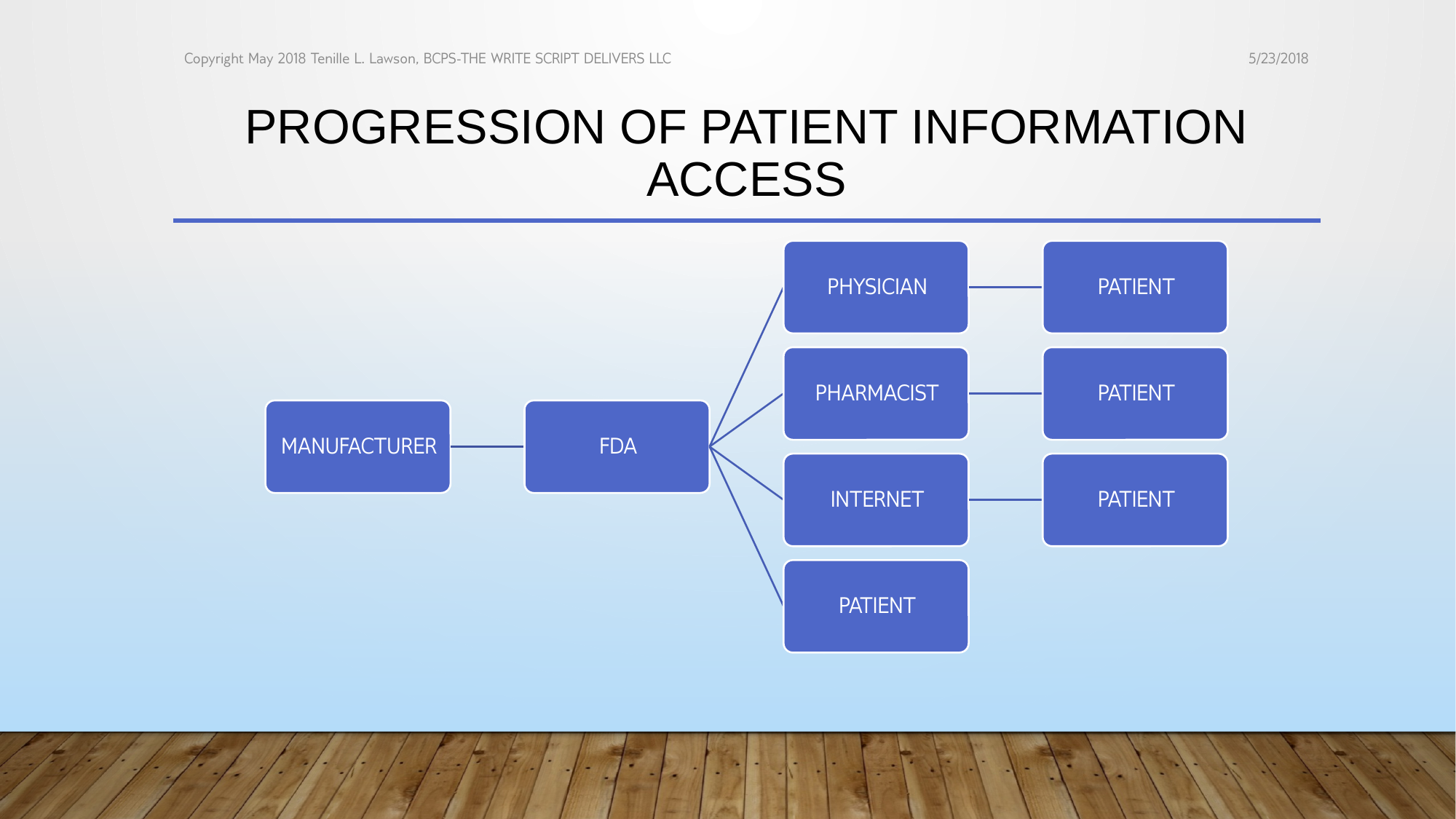

Copyright May 2018 Tenille L. Lawson, BCPS-THE WRITE SCRIPT DELIVERS LLC
5/23/2018
# Progression of patient information access
MANUFACTURER

FDA

PHYSICIAN

PATIENT

PHARMACIST

PATIENT

INTERNET

PATIENT

PATIENT